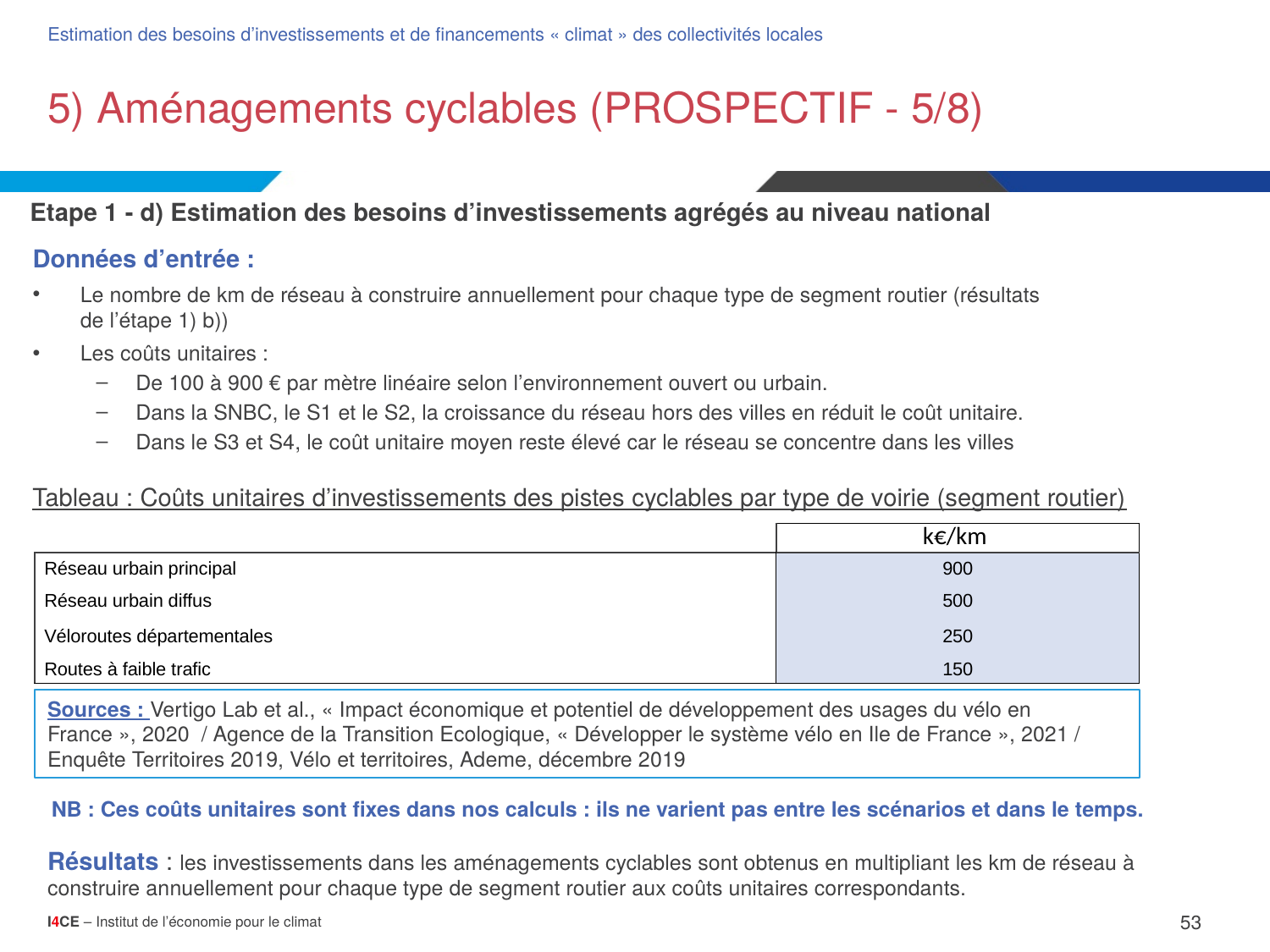

Estimation des besoins d’investissements et de financements « climat » des collectivités locales

# 5) Aménagements cyclables (PROSPECTIF - 5/8)
Etape 1 - d) Estimation des besoins d’investissements agrégés au niveau national
Données d’entrée :
Le nombre de km de réseau à construire annuellement pour chaque type de segment routier (résultats de l’étape 1) b))
Les coûts unitaires :
De 100 à 900 € par mètre linéaire selon l’environnement ouvert ou urbain.
Dans la SNBC, le S1 et le S2, la croissance du réseau hors des villes en réduit le coût unitaire.
Dans le S3 et S4, le coût unitaire moyen reste élevé car le réseau se concentre dans les villes
Tableau : Coûts unitaires d’investissements des pistes cyclables par type de voirie (segment routier)
|  | k€/km |
| --- | --- |
| Réseau urbain principal | 900 |
| Réseau urbain diffus | 500 |
| Véloroutes départementales | 250 |
| Routes à faible trafic | 150 |
Sources : Vertigo Lab et al., « Impact économique et potentiel de développement des usages du vélo en France », 2020  / Agence de la Transition Ecologique, « Développer le système vélo en Ile de France », 2021 / Enquête Territoires 2019, Vélo et territoires, Ademe, décembre 2019
NB : Ces coûts unitaires sont fixes dans nos calculs : ils ne varient pas entre les scénarios et dans le temps.
Résultats : les investissements dans les aménagements cyclables sont obtenus en multipliant les km de réseau à construire annuellement pour chaque type de segment routier aux coûts unitaires correspondants.